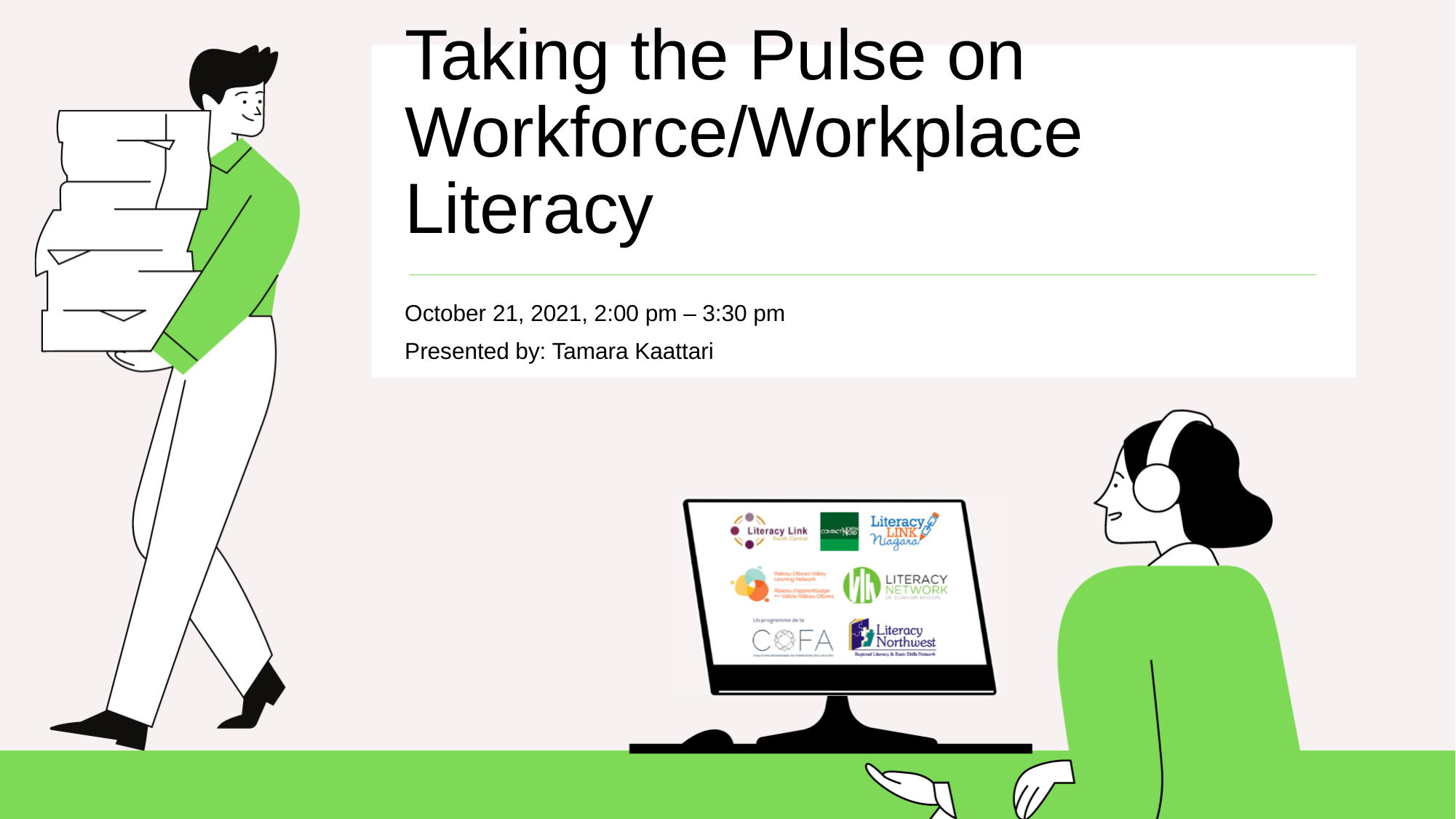

# Taking the Pulse on Workforce/Workplace Literacy
October 21, 2021, 2:00 pm – 3:30 pm
Presented by: Tamara Kaattari